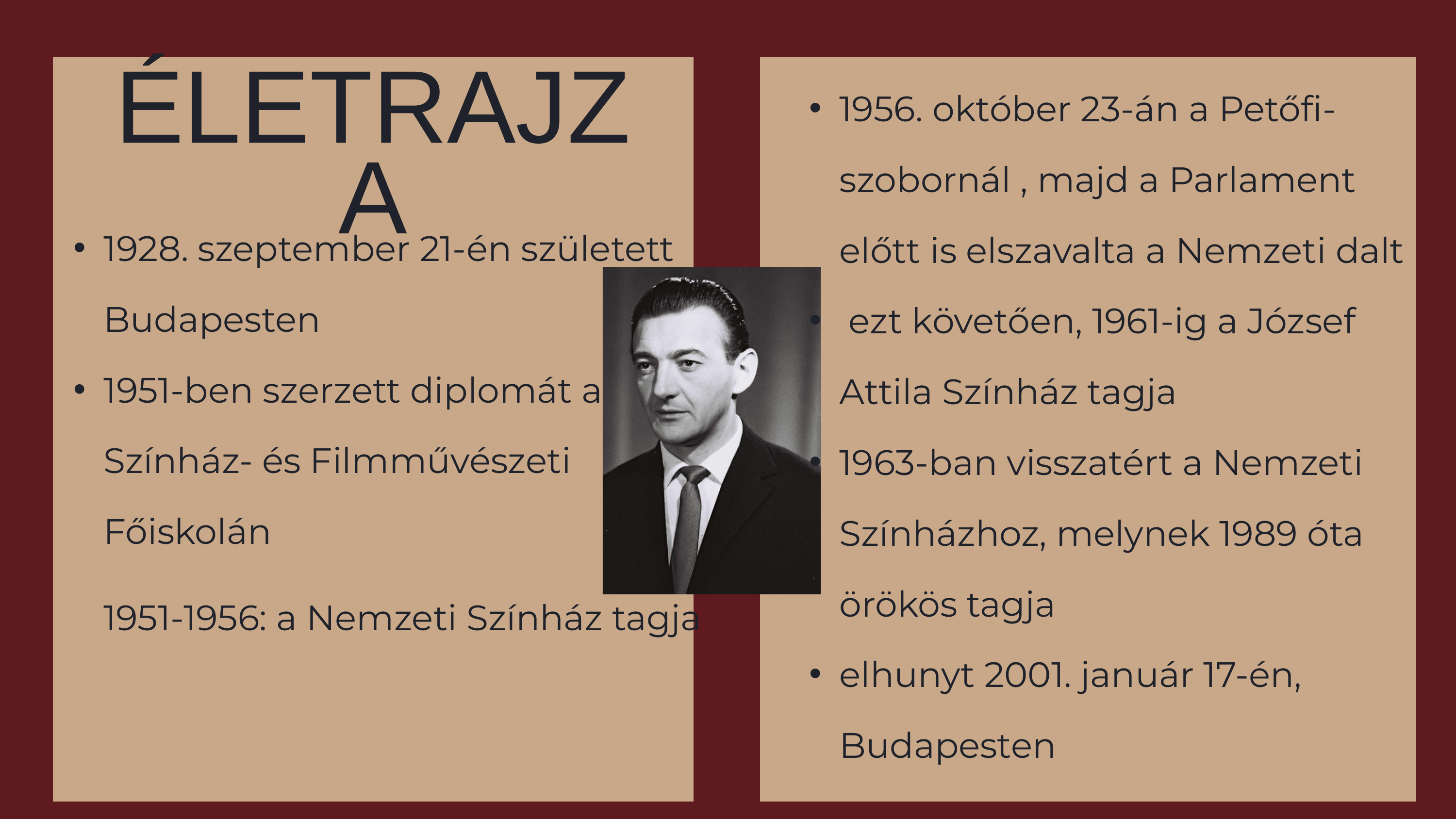

1956. október 23-án a Petőfi-szobornál , majd a Parlament előtt is elszavalta a Nemzeti dalt
 ezt követően, 1961-ig a József Attila Színház tagja
1963-ban visszatért a Nemzeti Színházhoz, melynek 1989 óta örökös tagja
elhunyt 2001. január 17-én, Budapesten
ÉLETRAJZA
1928. szeptember 21-én született Budapesten
1951-ben szerzett diplomát a Színház- és Filmművészeti Főiskolán

1951-1956: a Nemzeti Színház tagja